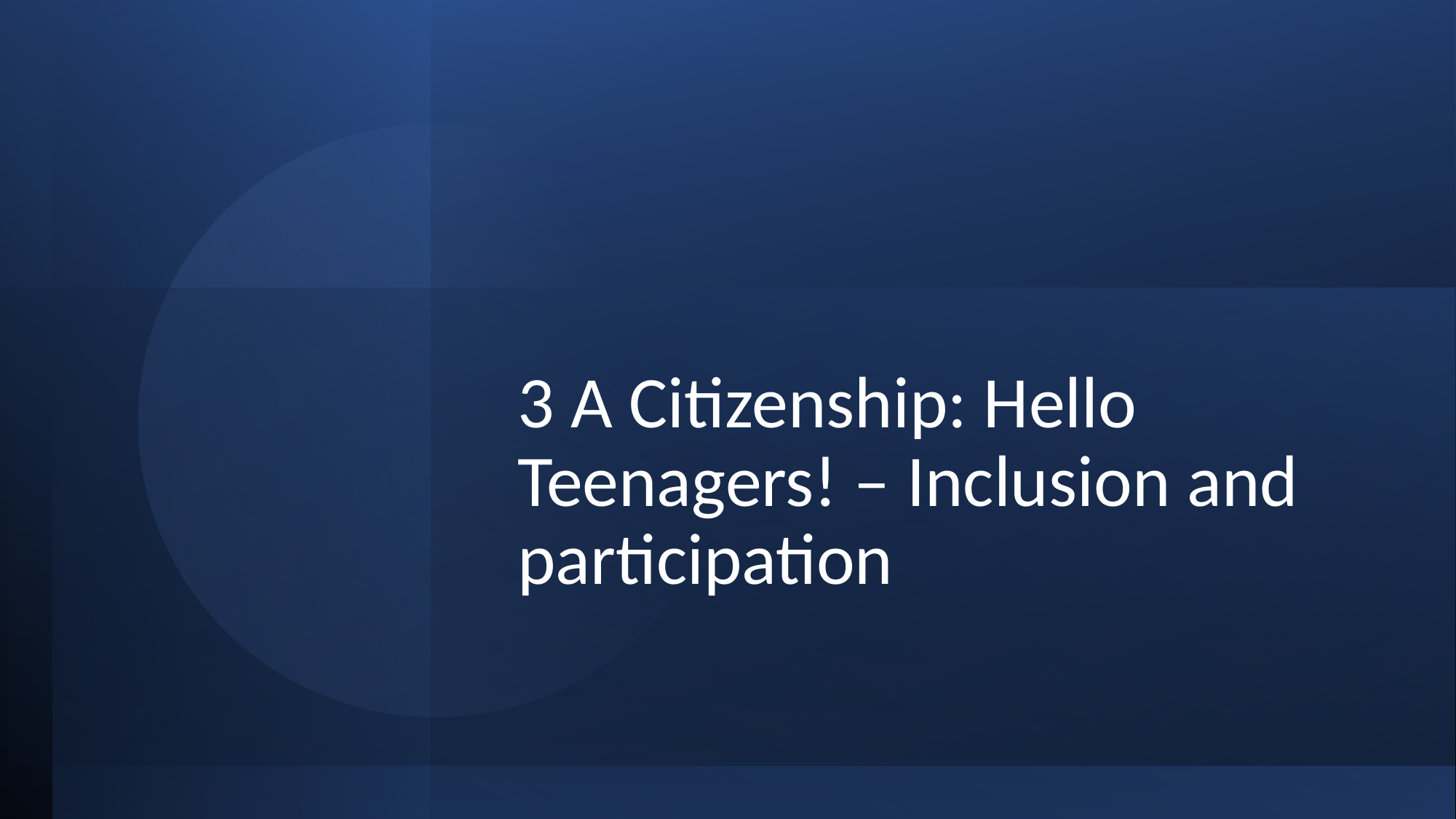

# 3 A Citizenship: Hello Teenagers! – Inclusion and participation